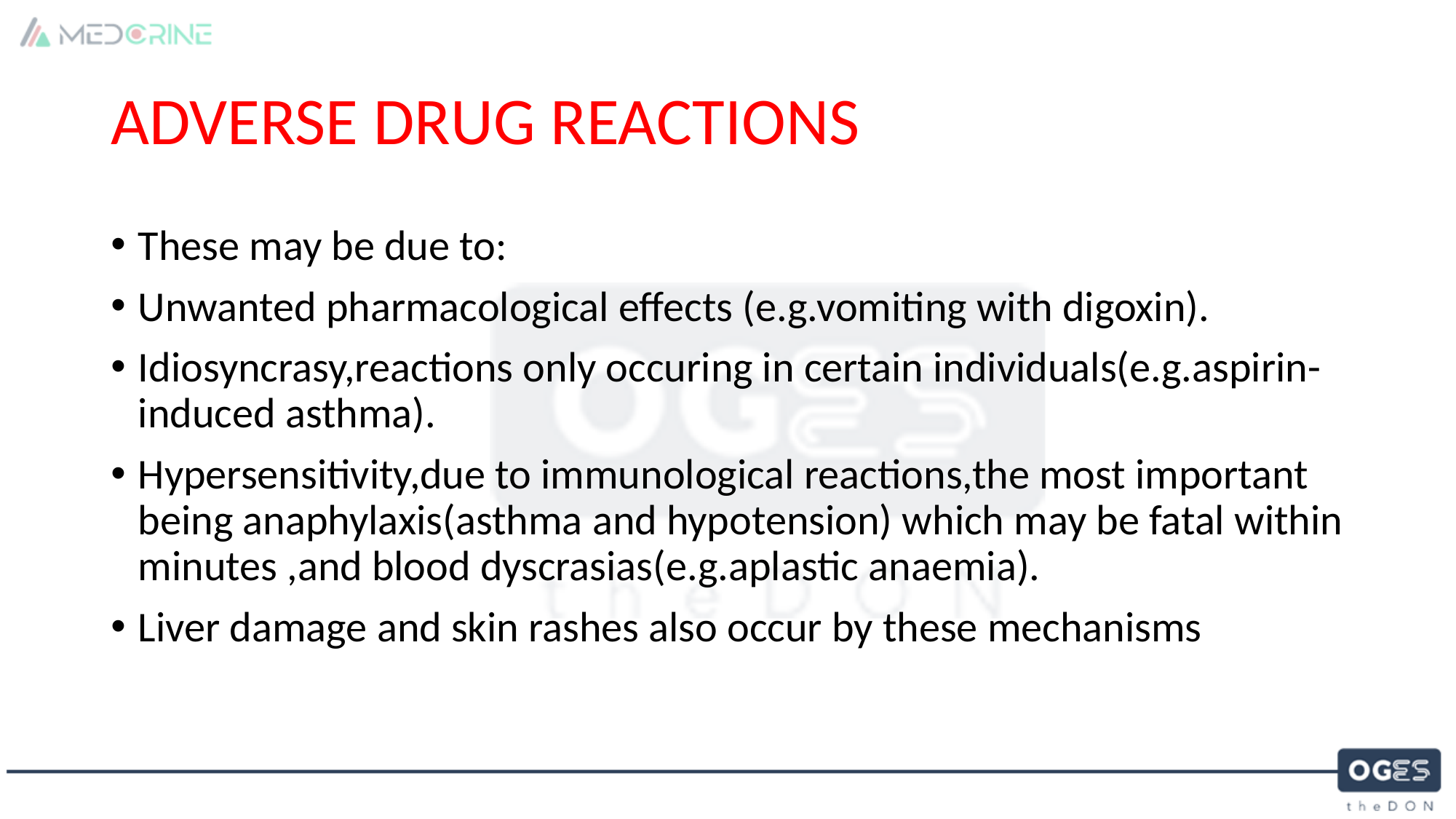

# ADVERSE DRUG REACTIONS
These may be due to:
Unwanted pharmacological effects (e.g.vomiting with digoxin).
Idiosyncrasy,reactions only occuring in certain individuals(e.g.aspirin-induced asthma).
Hypersensitivity,due to immunological reactions,the most important being anaphylaxis(asthma and hypotension) which may be fatal within minutes ,and blood dyscrasias(e.g.aplastic anaemia).
Liver damage and skin rashes also occur by these mechanisms